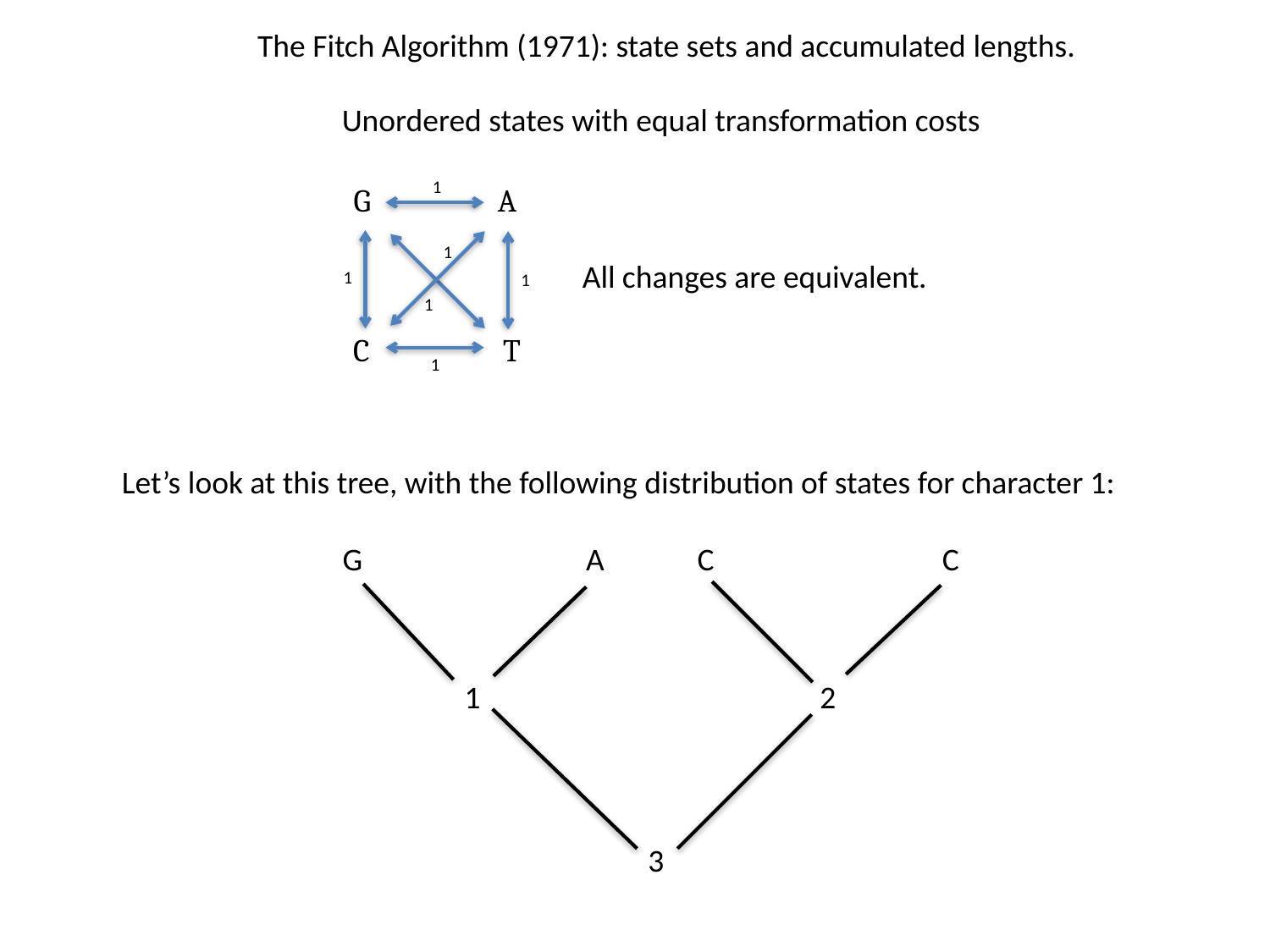

The Fitch Algorithm (1971): state sets and accumulated lengths.
Unordered states with equal transformation costs
1
G                  A
C                   T
1
1
1
1
1
All changes are equivalent.
Let’s look at this tree, with the following distribution of states for character 1:
G
A
C
C
1
2
3